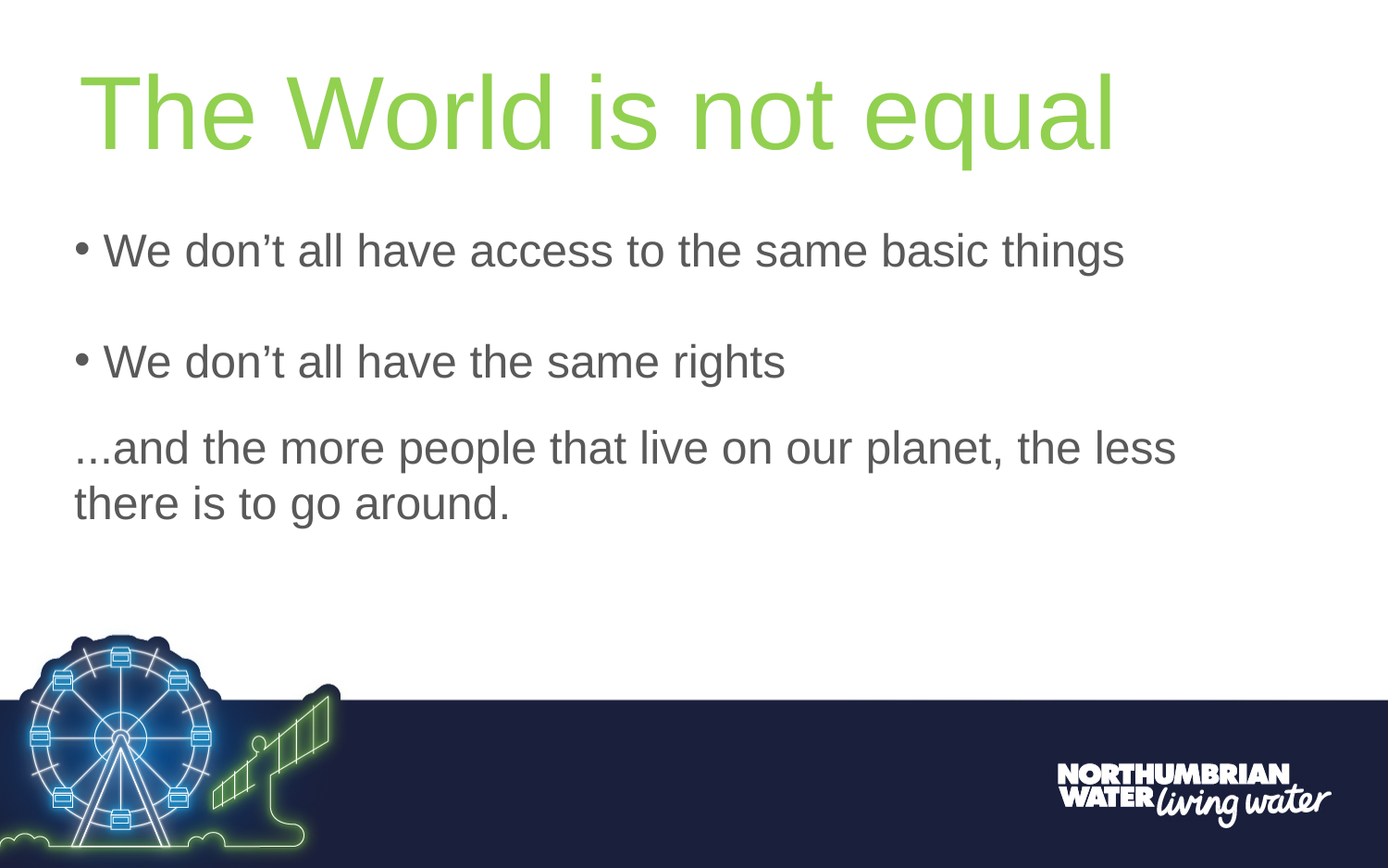

The World is not equal
 We don’t all have access to the same basic things

 We don’t all have the same rights
...and the more people that live on our planet, the less there is to go around.